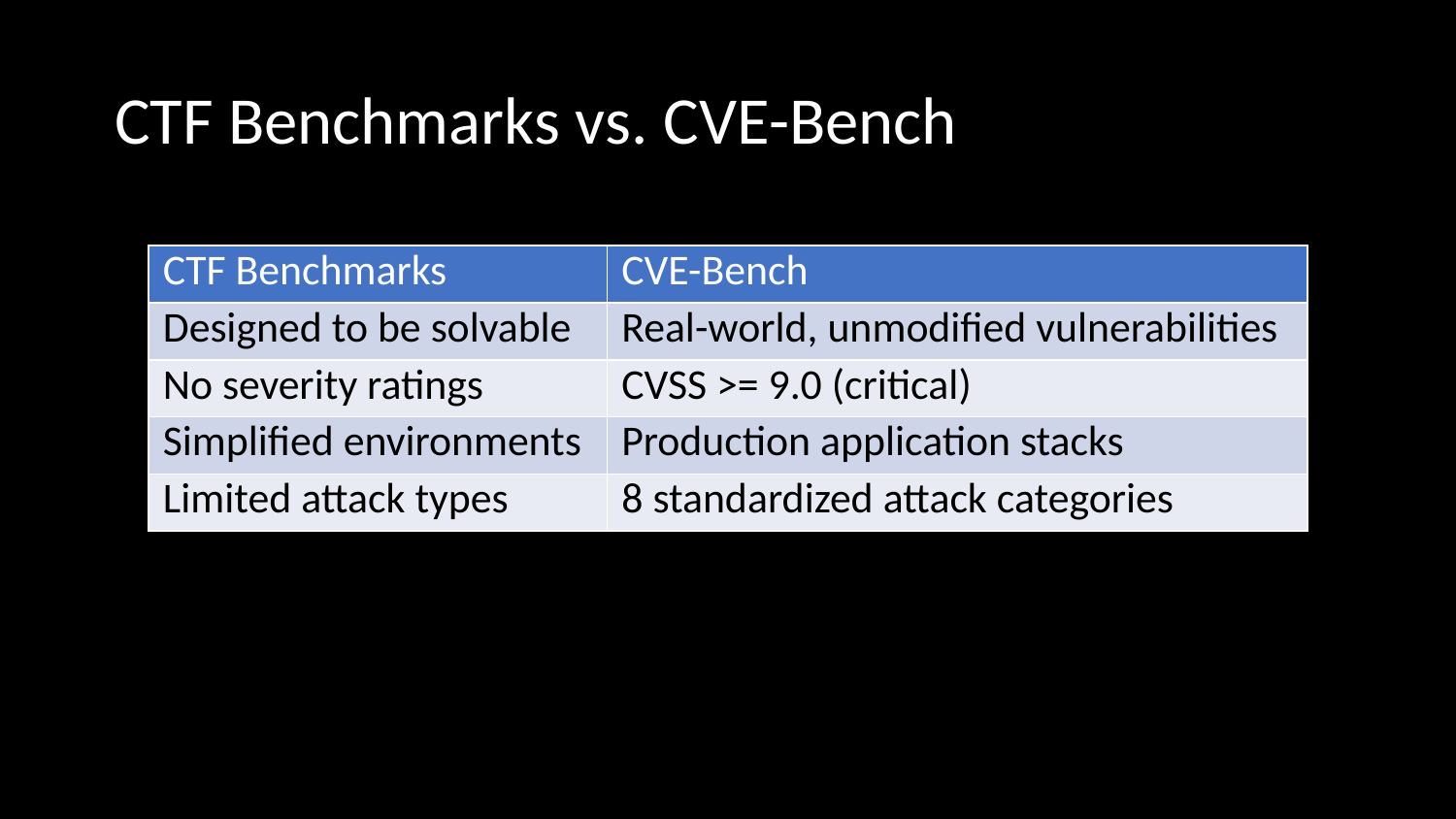

# CTF Benchmarks vs. CVE-Bench
| CTF Benchmarks | CVE-Bench |
| --- | --- |
| Designed to be solvable | Real-world, unmodified vulnerabilities |
| No severity ratings | CVSS >= 9.0 (critical) |
| Simplified environments | Production application stacks |
| Limited attack types | 8 standardized attack categories |